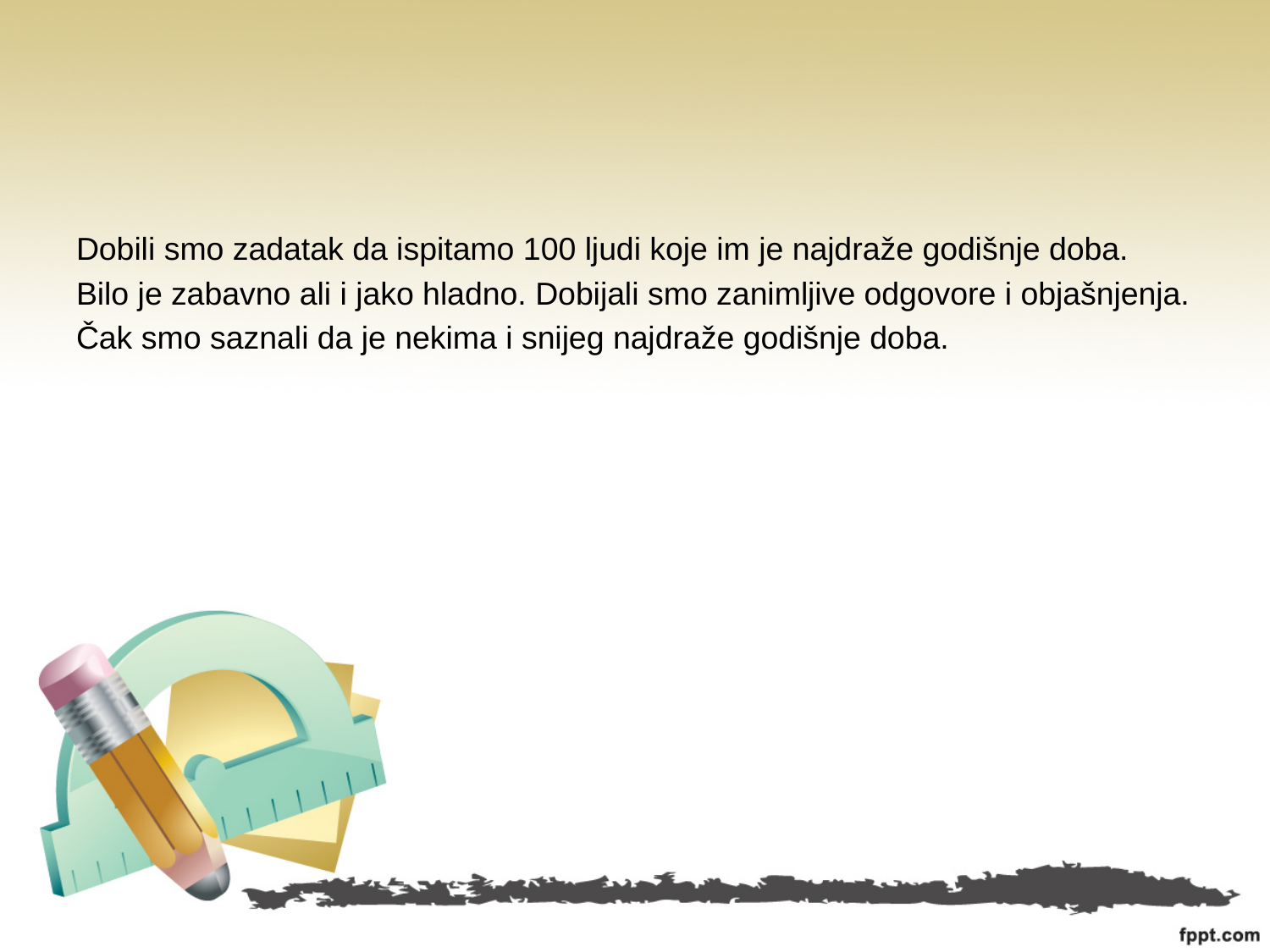

#
Dobili smo zadatak da ispitamo 100 ljudi koje im je najdraže godišnje doba.
Bilo je zabavno ali i jako hladno. Dobijali smo zanimljive odgovore i objašnjenja.
Čak smo saznali da je nekima i snijeg najdraže godišnje doba.